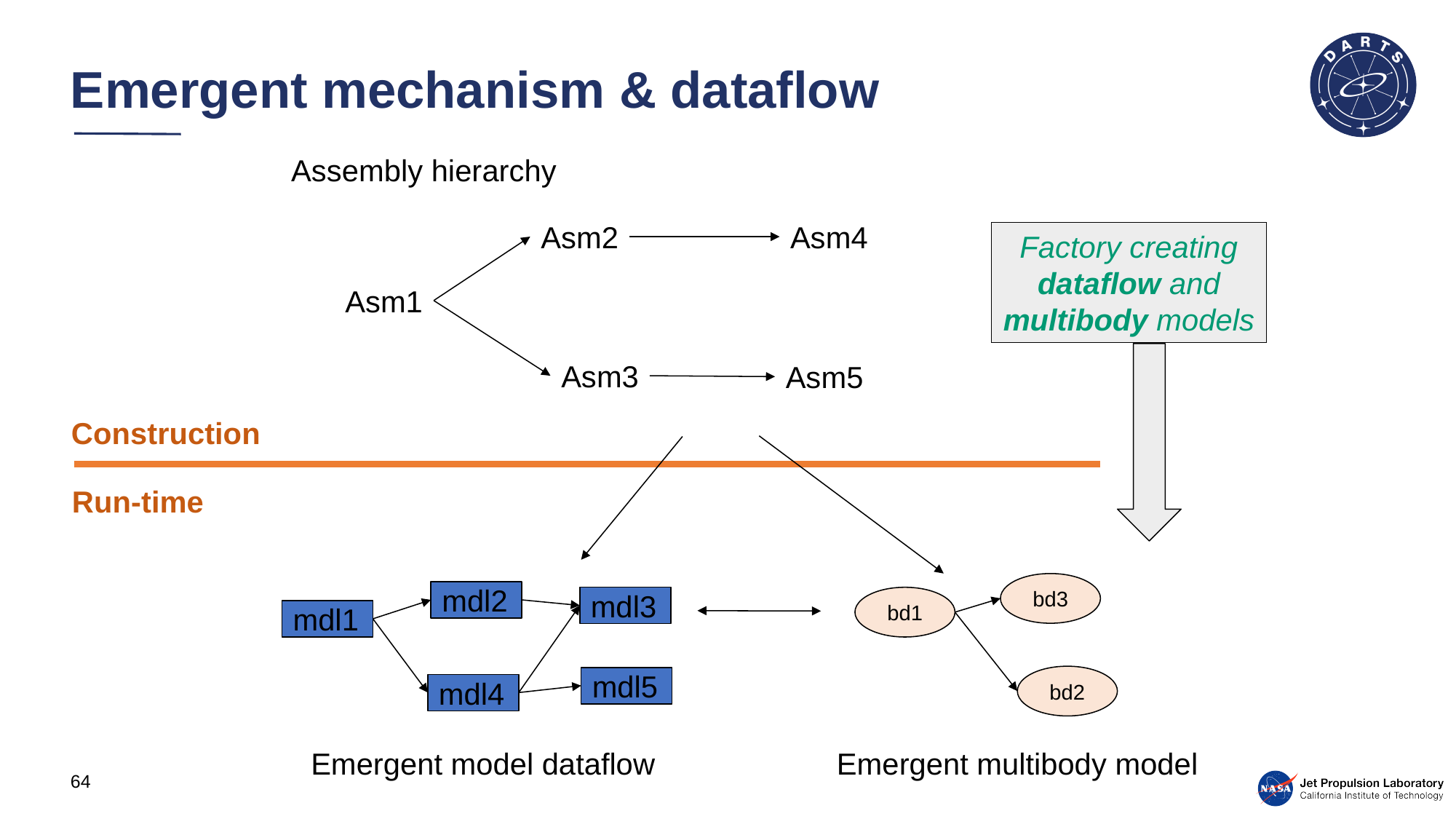

# Emergent mechanism & dataflow
Assembly hierarchy
Asm2
Asm4
Factory creating dataflow and multibody models
Asm1

Asm3
Asm5
Construction
Run-time
bd3
mdl2
mdl3
bd1
mdl1
bd2
mdl5
mdl4
Emergent multibody model
Emergent model dataflow
64